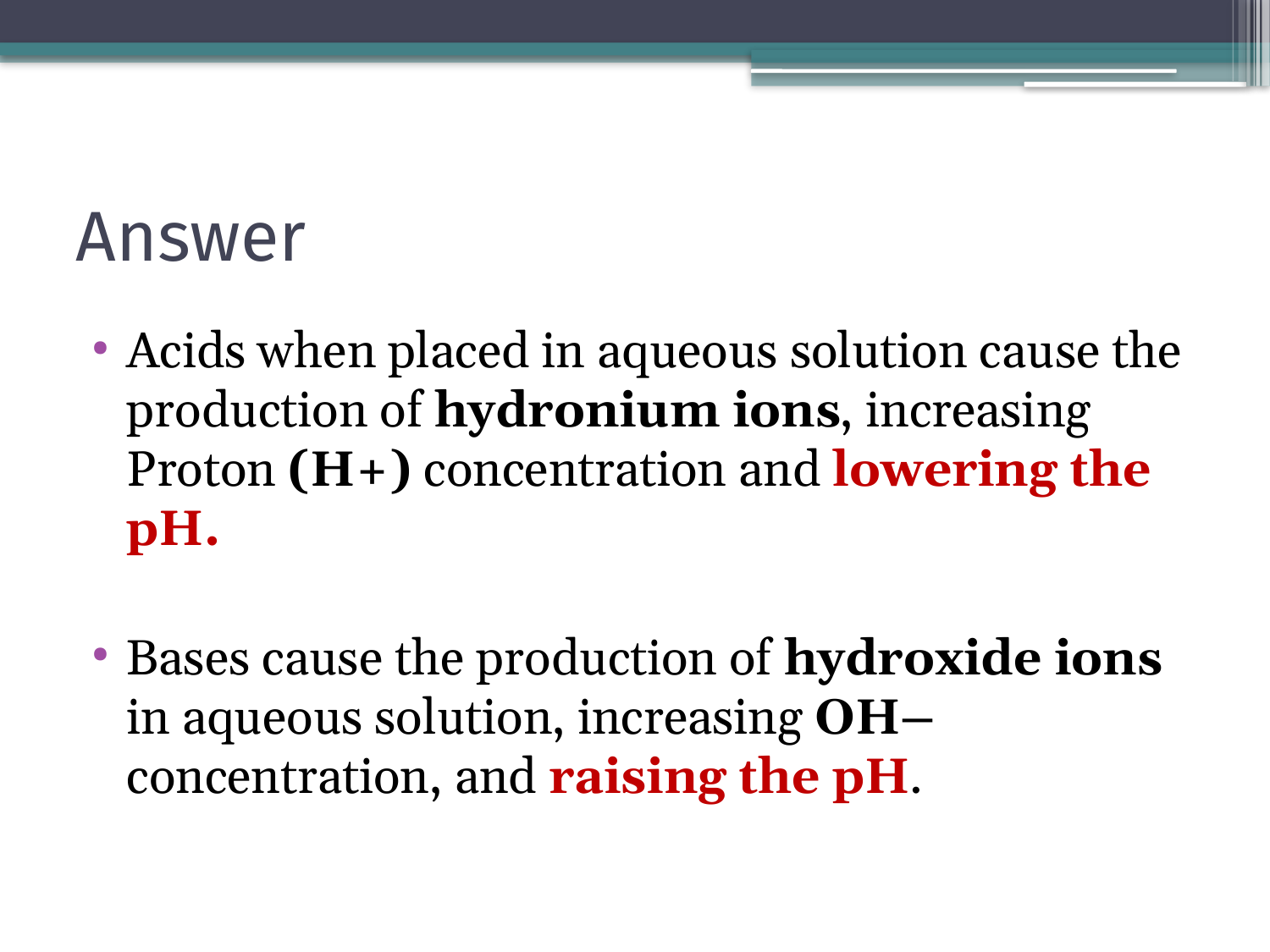

# Answer
Acids when placed in aqueous solution cause the production of hydronium ions, increasing Proton (H+) concentration and lowering the pH.

Bases cause the production of hydroxide ions in aqueous solution, increasing OH– concentration, and raising the pH.